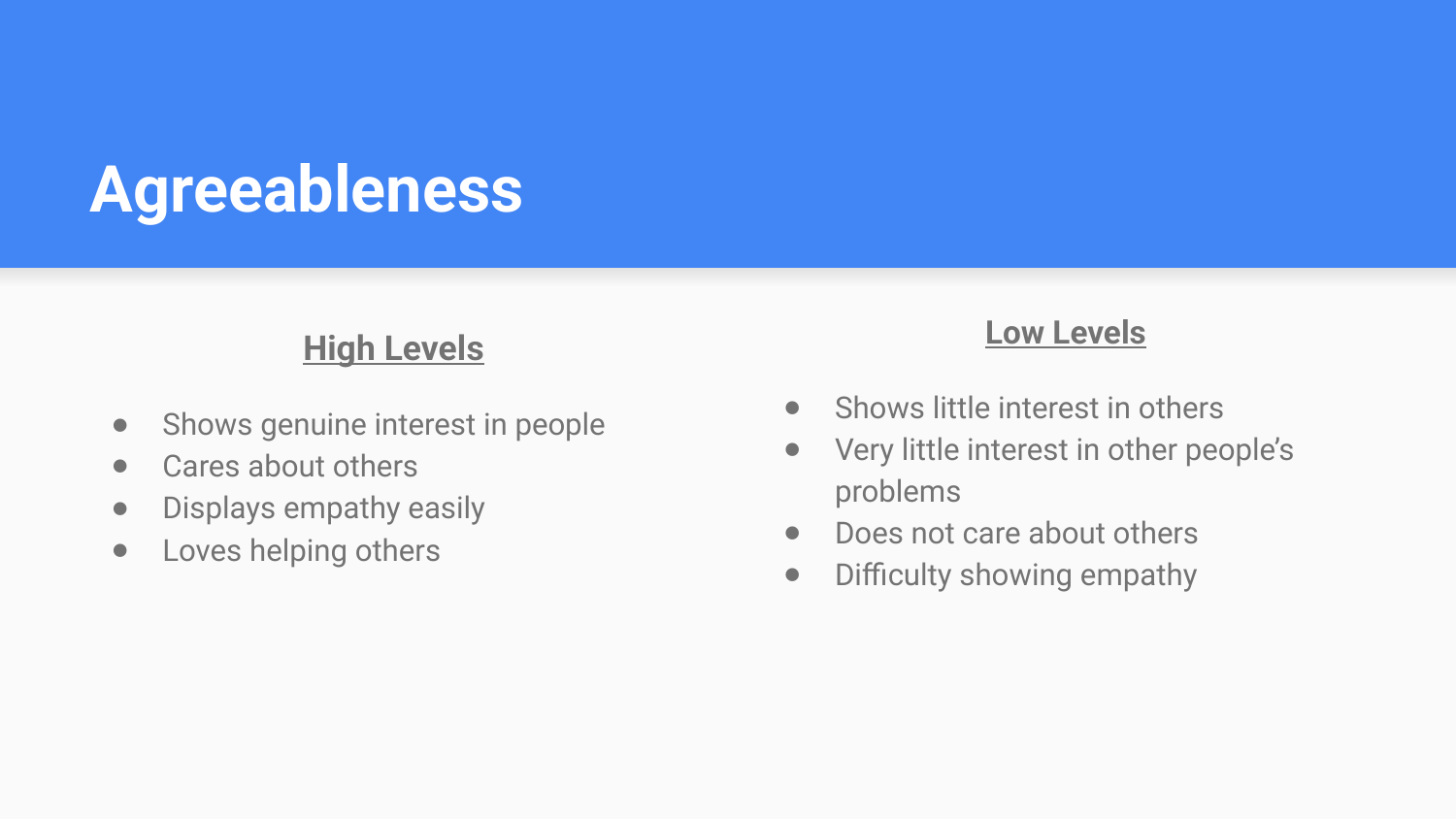

# Agreeableness
Low Levels
Shows little interest in others
Very little interest in other people’s problems
Does not care about others
Difficulty showing empathy
High Levels
Shows genuine interest in people
Cares about others
Displays empathy easily
Loves helping others